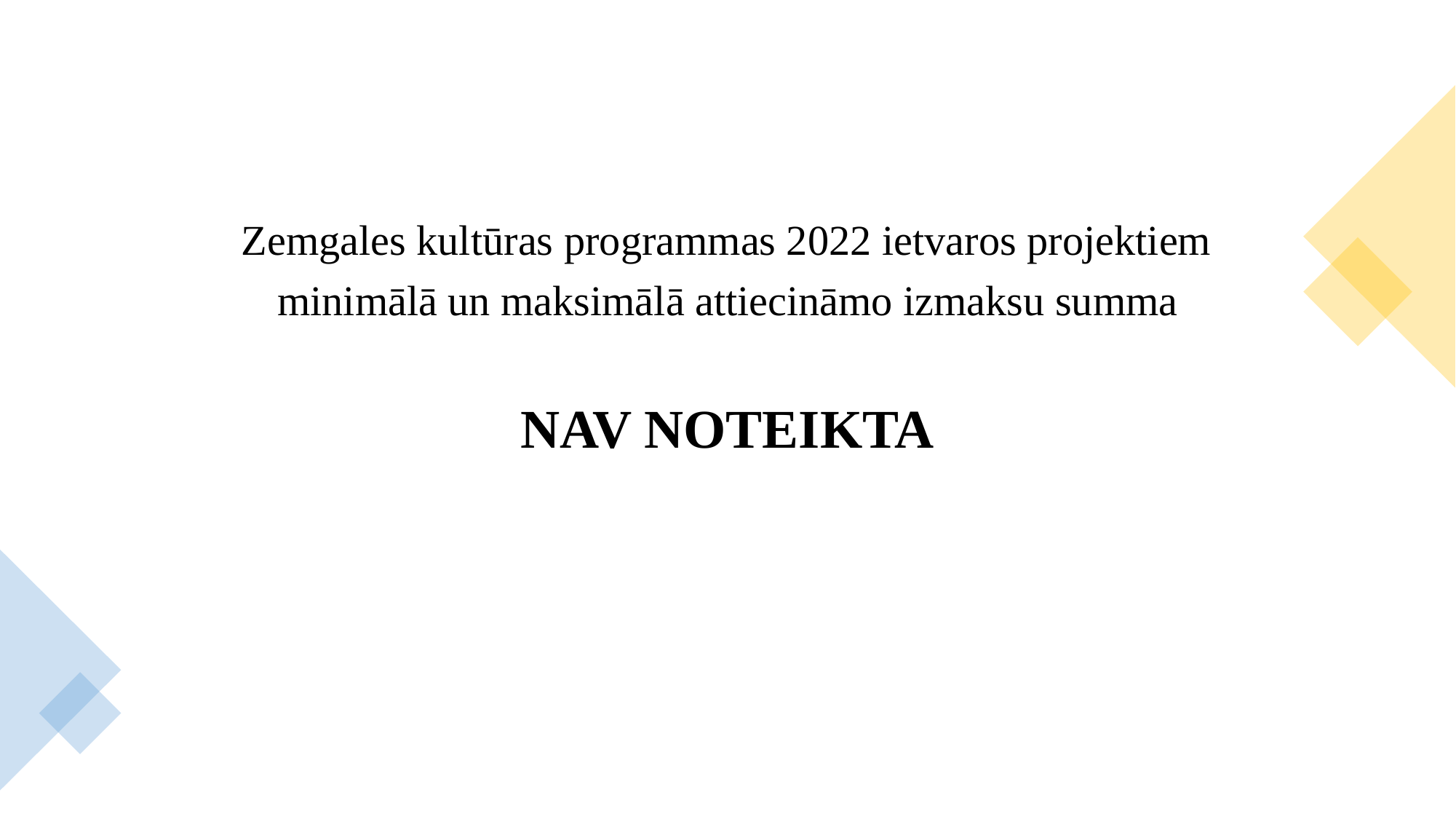

Zemgales kultūras programmas 2022 ietvaros projektiem
minimālā un maksimālā attiecināmo izmaksu summa

NAV NOTEIKTA